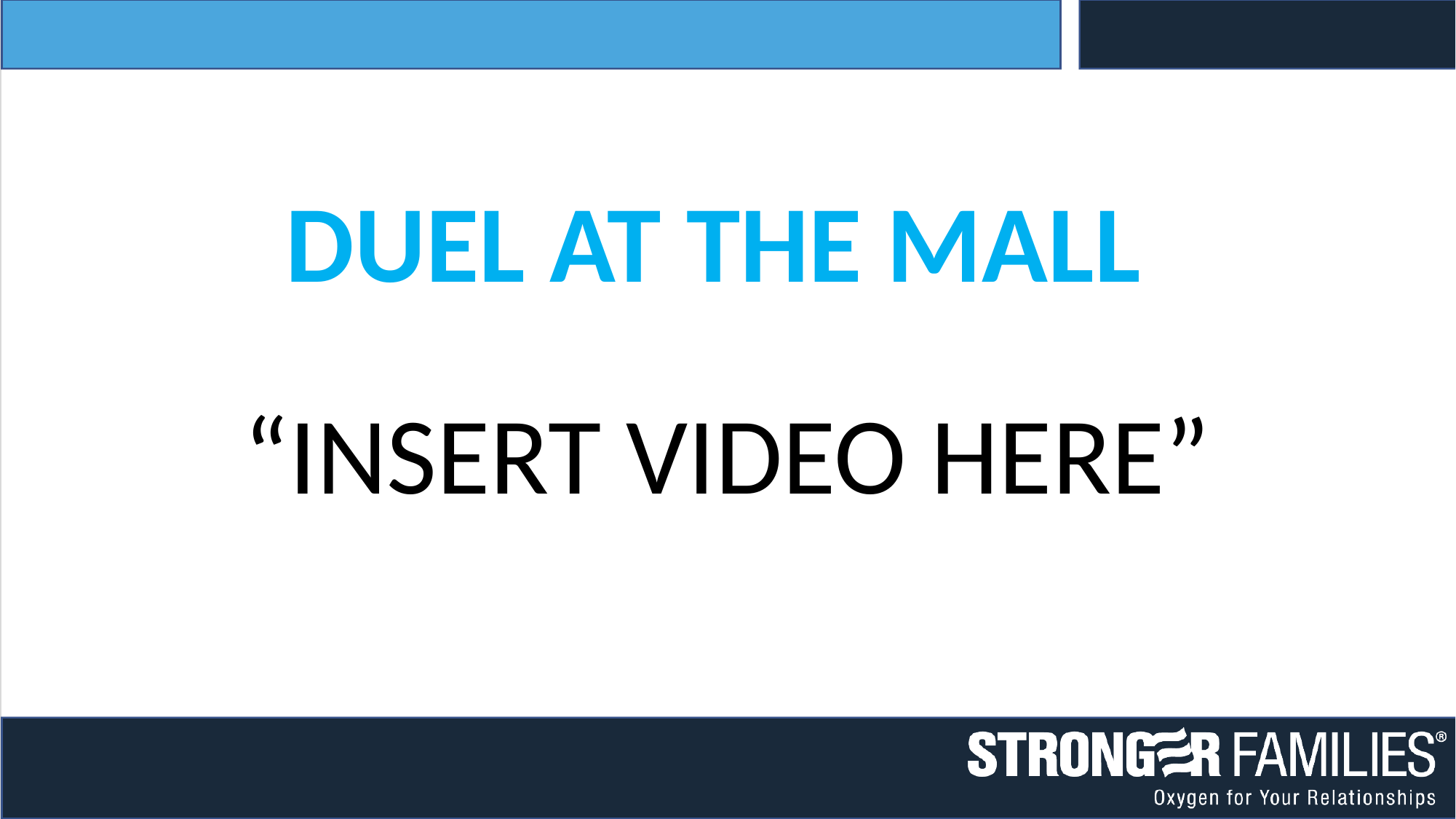

DUEL AT THE MALL
“INSERT VIDEO HERE”